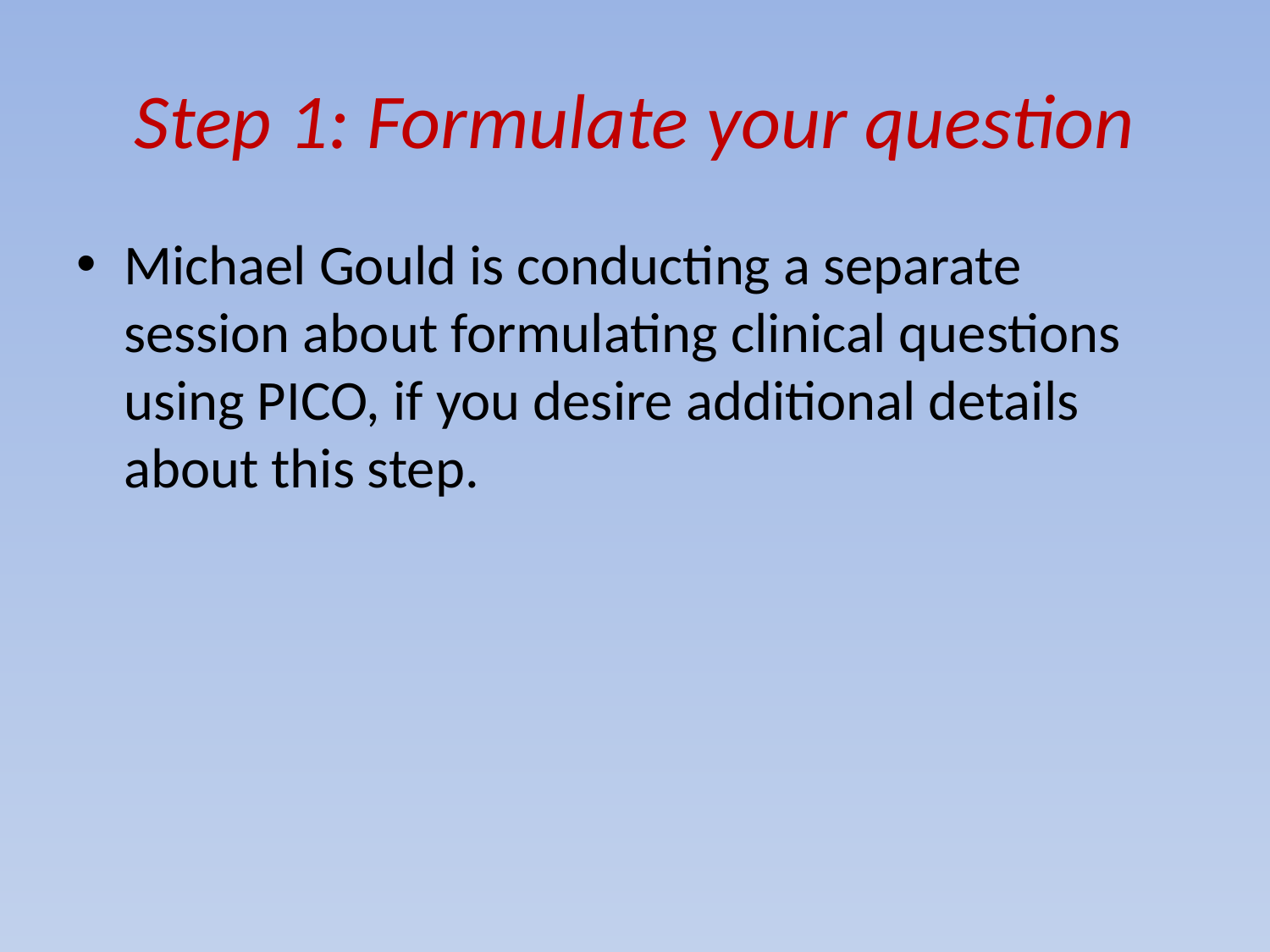

# Step 1: Formulate your question
Michael Gould is conducting a separate session about formulating clinical questions using PICO, if you desire additional details about this step.